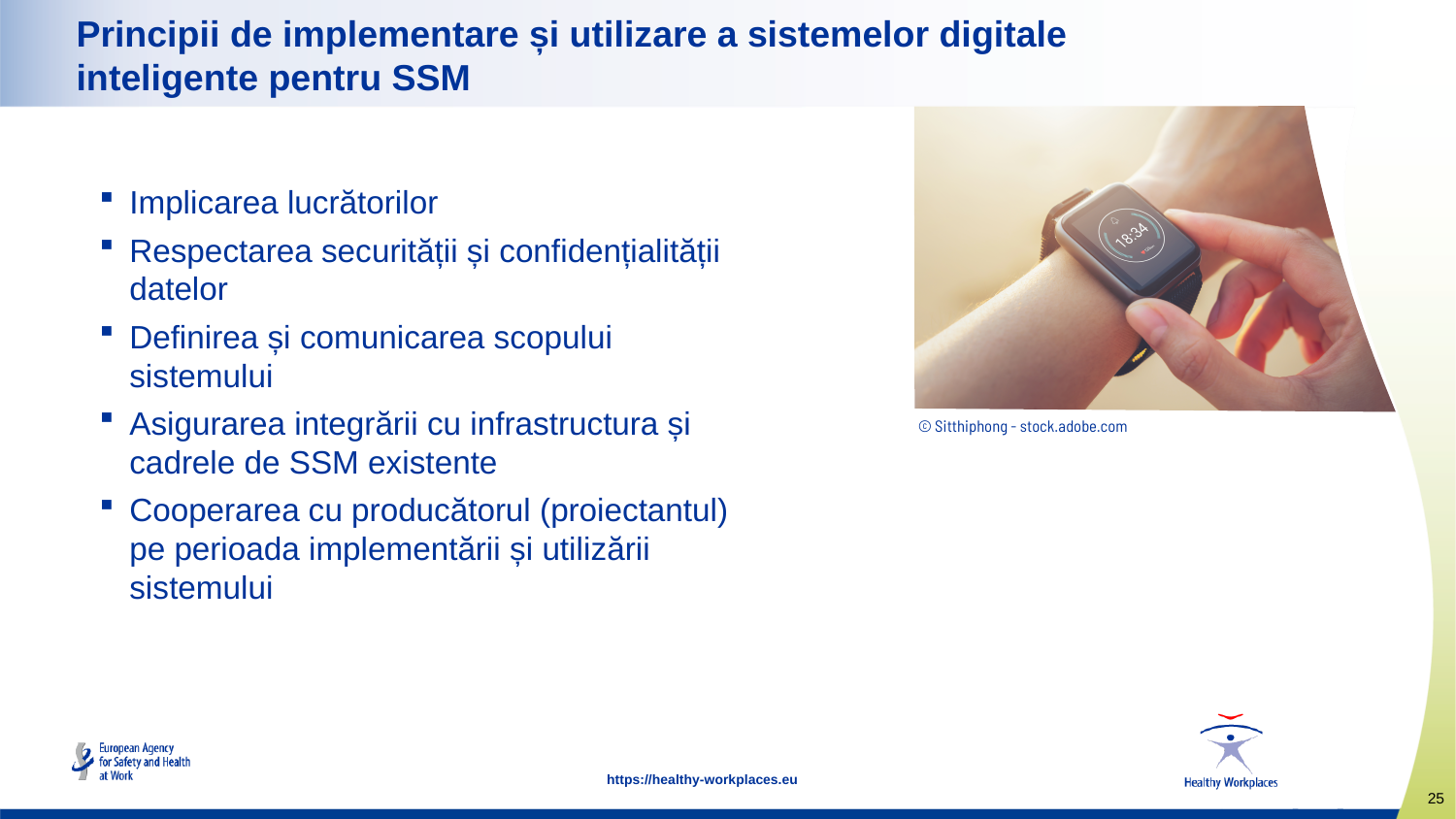

# Principii de implementare și utilizare a sistemelor digitale inteligente pentru SSM

Implicarea lucrătorilor
Respectarea securității și confidențialității datelor
Definirea și comunicarea scopului sistemului
Asigurarea integrării cu infrastructura și cadrele de SSM existente
Cooperarea cu producătorul (proiectantul) pe perioada implementării și utilizării sistemului
© Sitthiphong - stock.adobe.com